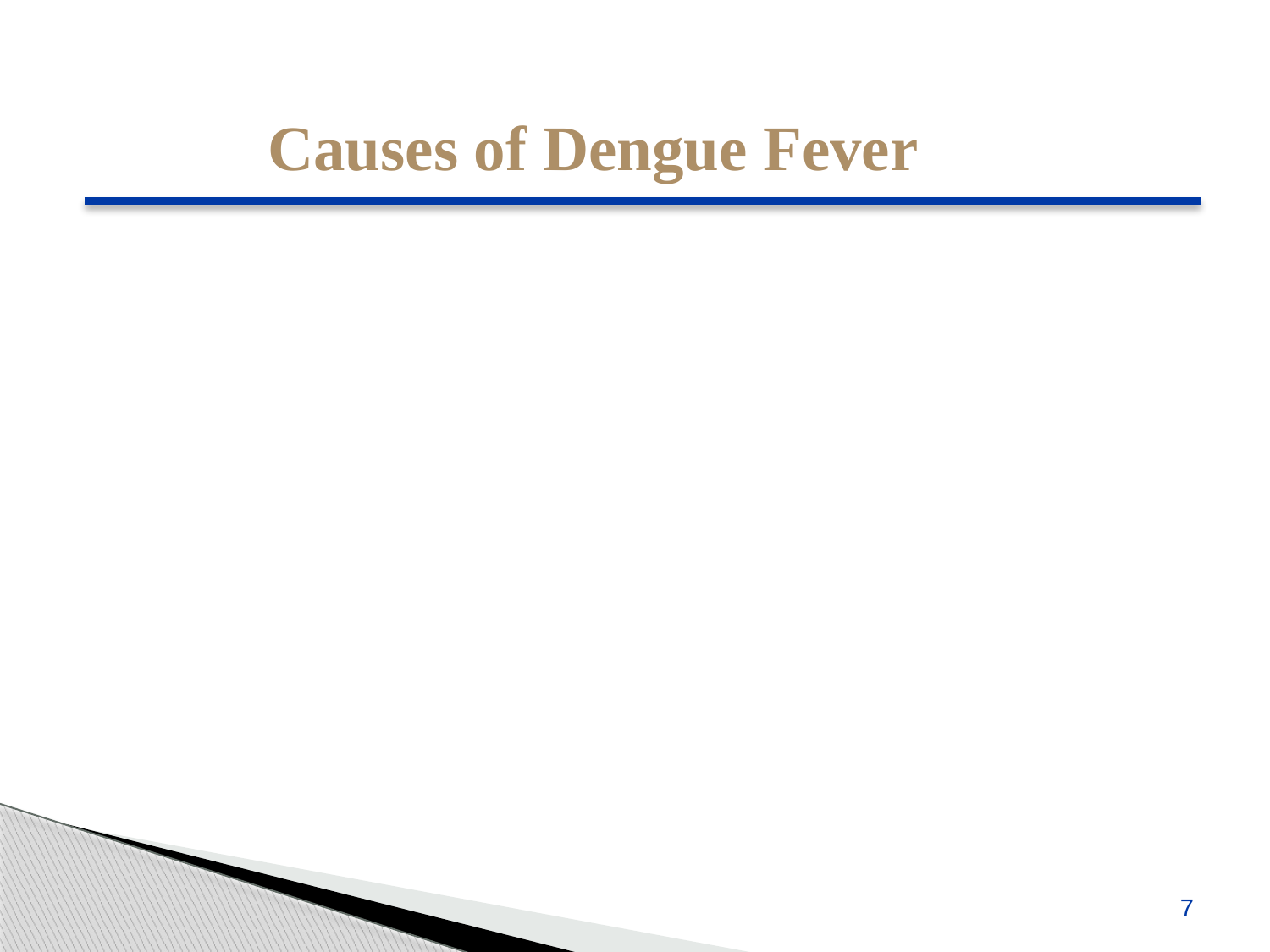

Causes of Dengue Fever
When a mosquito bites a person infected with a dengue virus, the virus enters the mosquito. Then, when the infected mosquito bites another person, the virus enters that person's bloodstream and causes an infection.
After you've recovered from dengue fever, you have long-term immunity to the type of virus that infected you — but not to the other three dengue fever virus types.
●●●
7